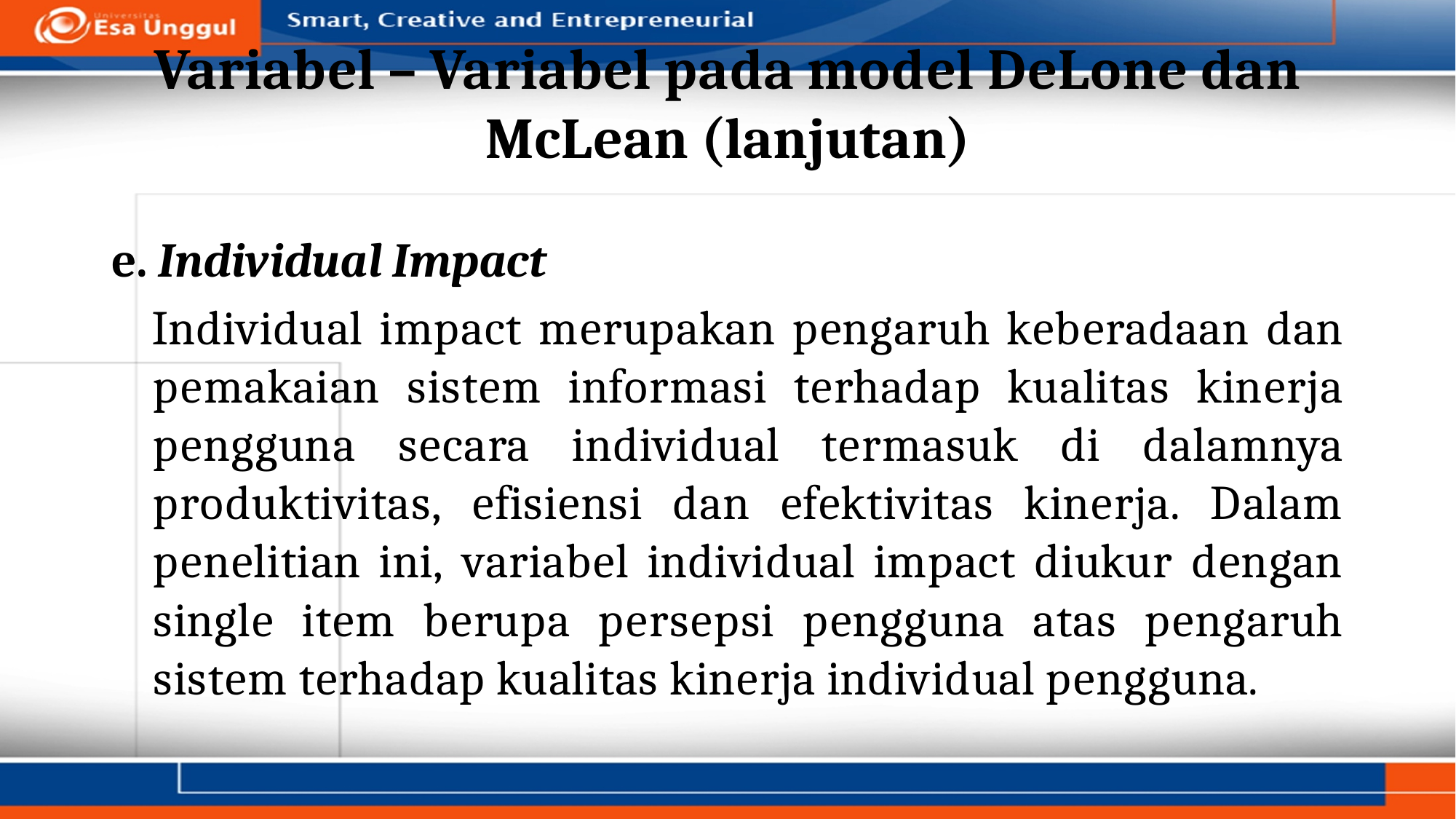

# Variabel – Variabel pada model DeLone dan McLean (lanjutan)
e. Individual Impact
Individual impact merupakan pengaruh keberadaan dan pemakaian sistem informasi terhadap kualitas kinerja pengguna secara individual termasuk di dalamnya produktivitas, efisiensi dan efektivitas kinerja. Dalam penelitian ini, variabel individual impact diukur dengan single item berupa persepsi pengguna atas pengaruh sistem terhadap kualitas kinerja individual pengguna.